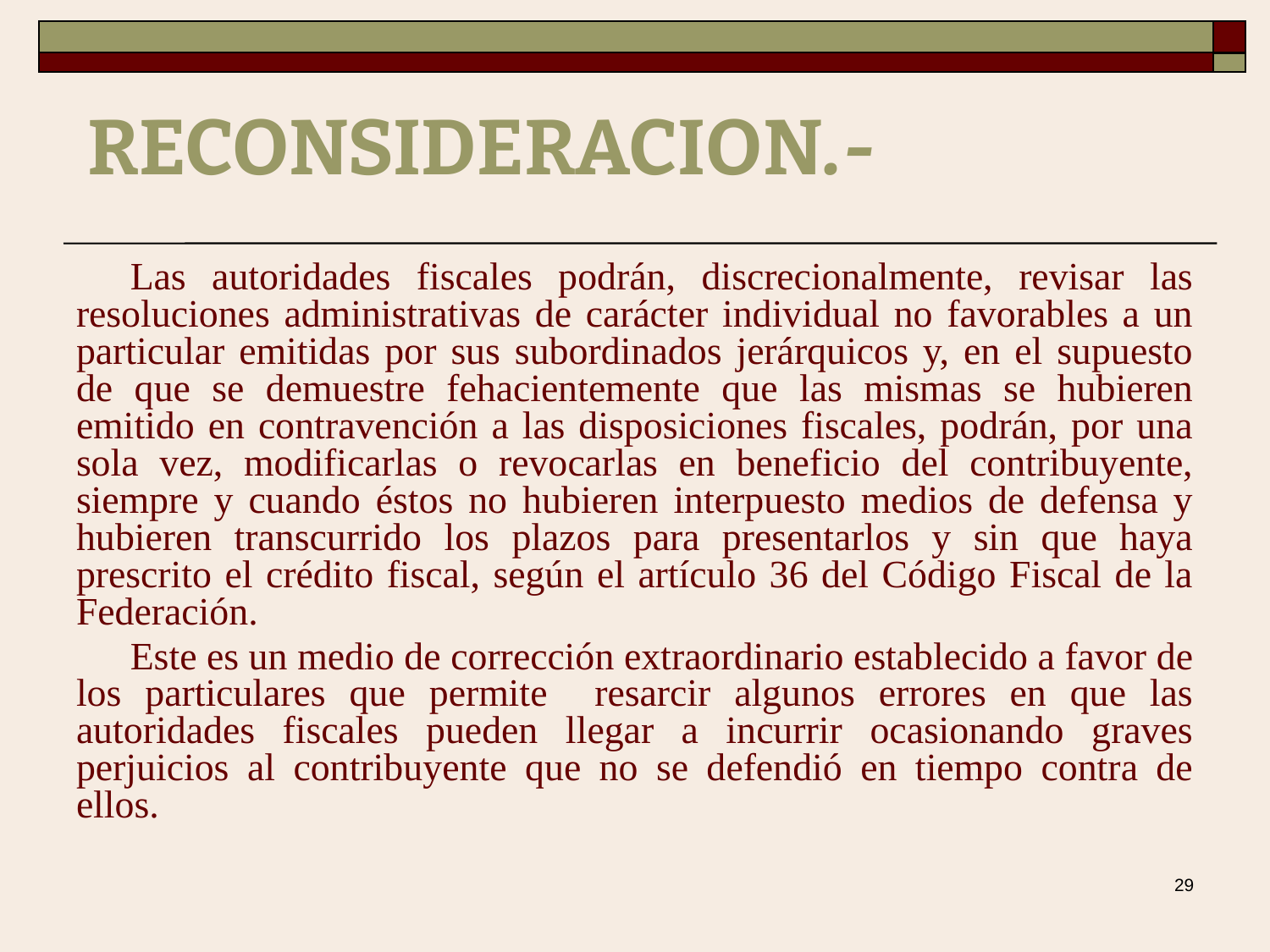

# RECONSIDERACION.-
Las autoridades fiscales podrán, discrecionalmente, revisar las resoluciones administrativas de carácter individual no favorables a un particular emitidas por sus subordinados jerárquicos y, en el supuesto de que se demuestre fehacientemente que las mismas se hubieren emitido en contravención a las disposiciones fiscales, podrán, por una sola vez, modificarlas o revocarlas en beneficio del contribuyente, siempre y cuando éstos no hubieren interpuesto medios de defensa y hubieren transcurrido los plazos para presentarlos y sin que haya prescrito el crédito fiscal, según el artículo 36 del Código Fiscal de la Federación.
Este es un medio de corrección extraordinario establecido a favor de los particulares que permite  resarcir algunos errores en que las autoridades fiscales pueden llegar a incurrir ocasionando graves perjuicios al contribuyente que no se defendió en tiempo contra de ellos.
29